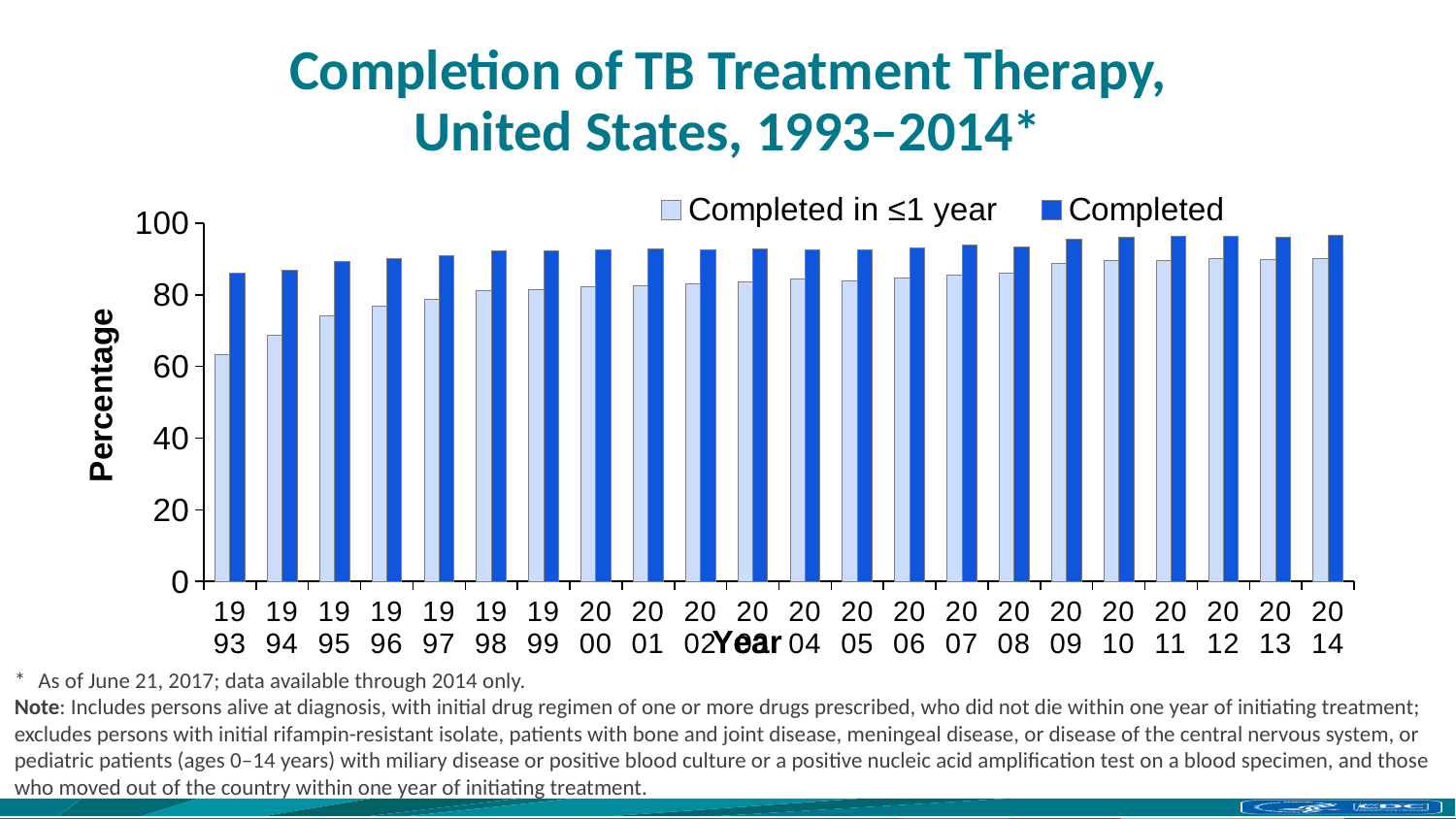

# Completion of TB Treatment Therapy, United States, 1993–2014*

### Chart

| Category | Completed in ≤1 year | Completed |
|---|---|---|
| 1993 | 63.4 | 86.0 |
| 1994 | 68.6 | 86.8 |
| 1995 | 74.1 | 89.2 |
| 1996 | 76.8 | 90.2 |
| 1997 | 78.7 | 91.0 |
| 1998 | 81.2 | 92.2 |
| 1999 | 81.4 | 92.2 |
| 2000 | 82.2 | 92.5 |
| 2001 | 82.5 | 92.7 |
| 2002 | 83.0 | 92.5 |
| 2003 | 83.6 | 92.8 |
| 2004 | 84.3 | 92.6 |
| 2005 | 84.0 | 92.5 |
| 2006 | 84.8 | 93.2 |
| 2007 | 85.6 | 93.9 |
| 2008 | 86.1 | 93.3 |
| 2009 | 88.8 | 95.6 |
| 2010 | 89.7 | 96.1 |
| 2011 | 89.7 | 96.4 |
| 2012 | 90.1 | 96.4 |
| 2013 | 89.8 | 96.2 |
| 2014 | 90.1 | 96.6 |
Percentage
* 	 As of June 21, 2017; data available through 2014 only.
Note: Includes persons alive at diagnosis, with initial drug regimen of one or more drugs prescribed, who did not die within one year of initiating treatment;
excludes persons with initial rifampin-resistant isolate, patients with bone and joint disease, meningeal disease, or disease of the central nervous system, or
pediatric patients (ages 0–14 years) with miliary disease or positive blood culture or a positive nucleic acid amplification test on a blood specimen, and those
who moved out of the country within one year of initiating treatment.